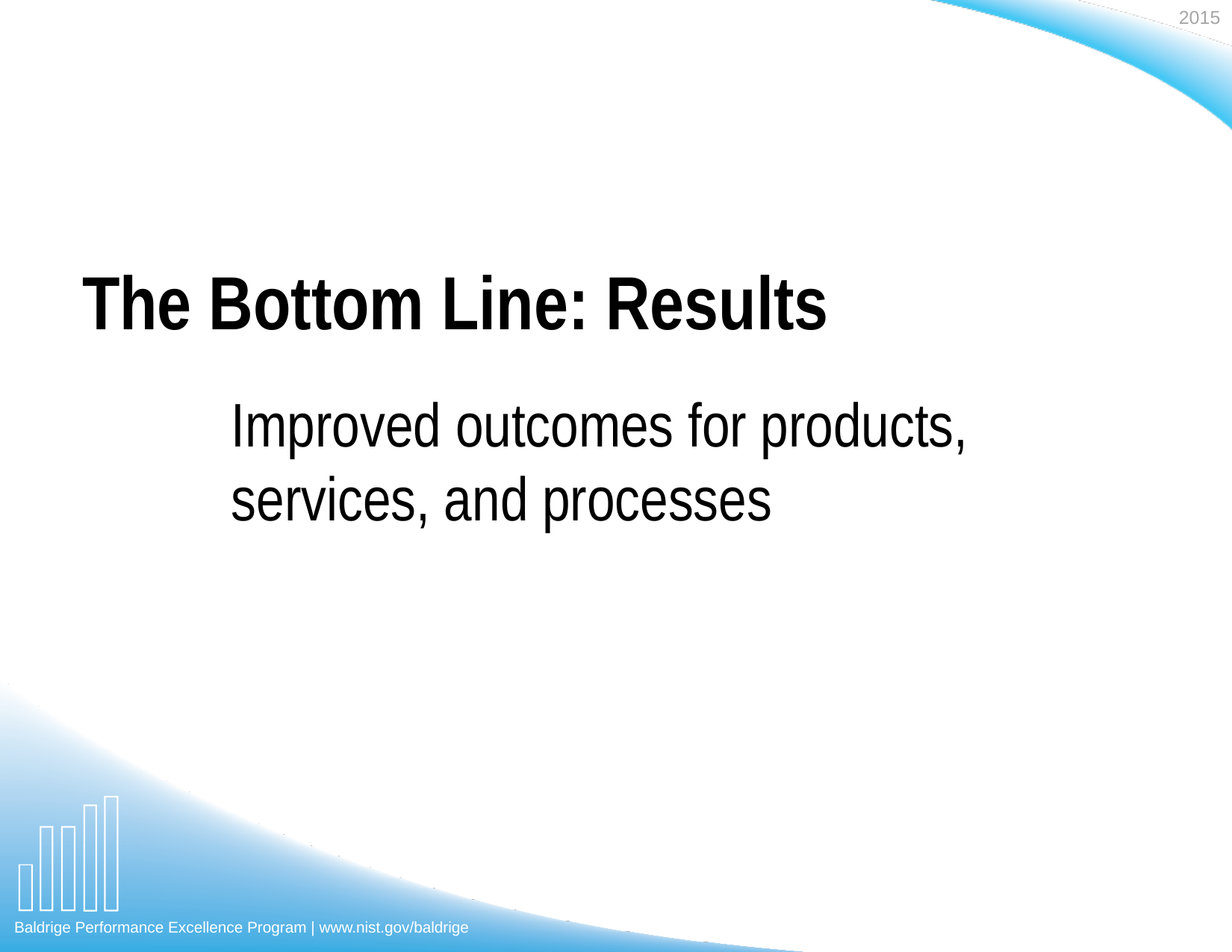

The Bottom Line: Results
Improved outcomes for products, services, and processes